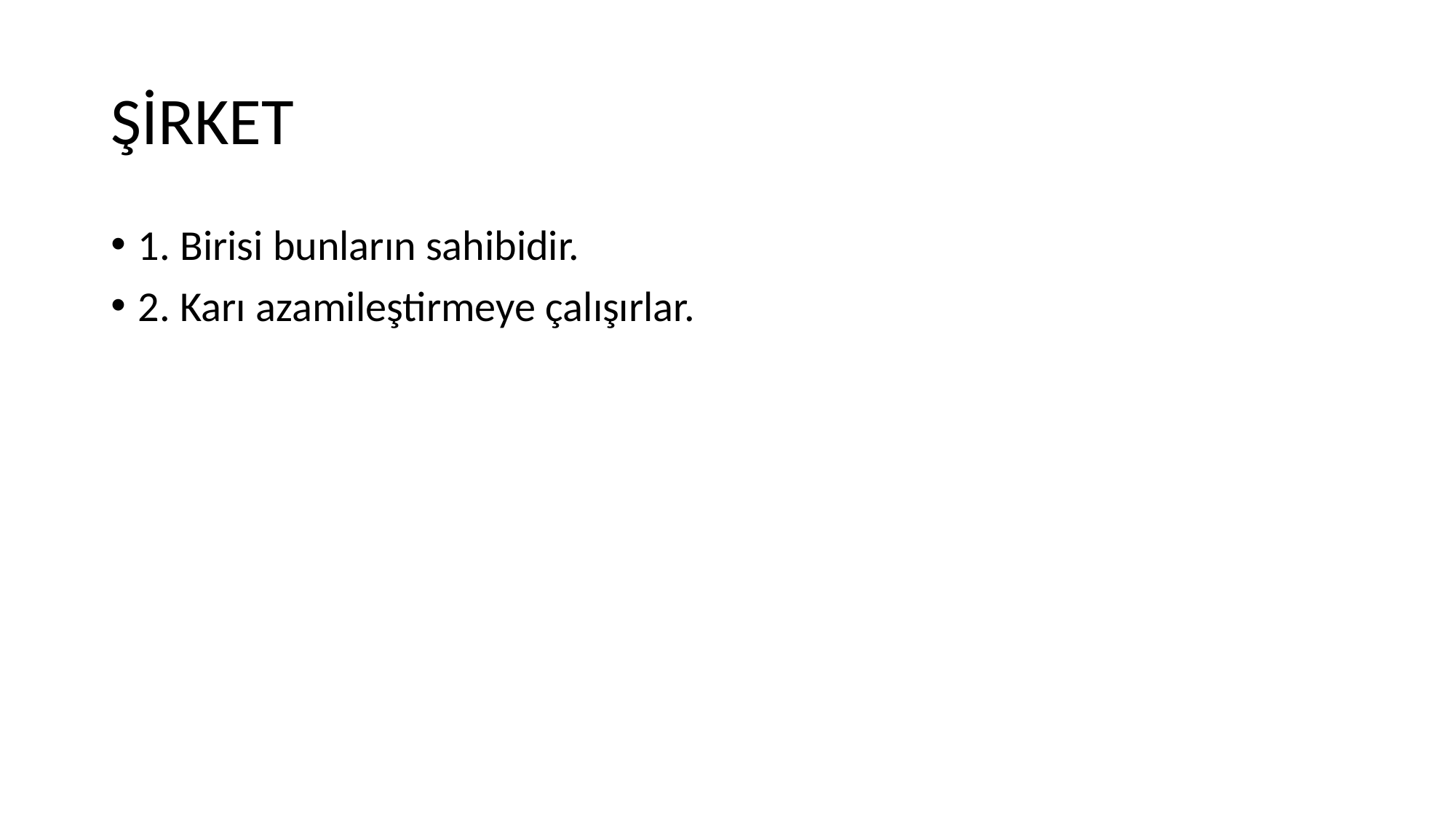

# ŞİRKET
1. Birisi bunların sahibidir.
2. Karı azamileştirmeye çalışırlar.